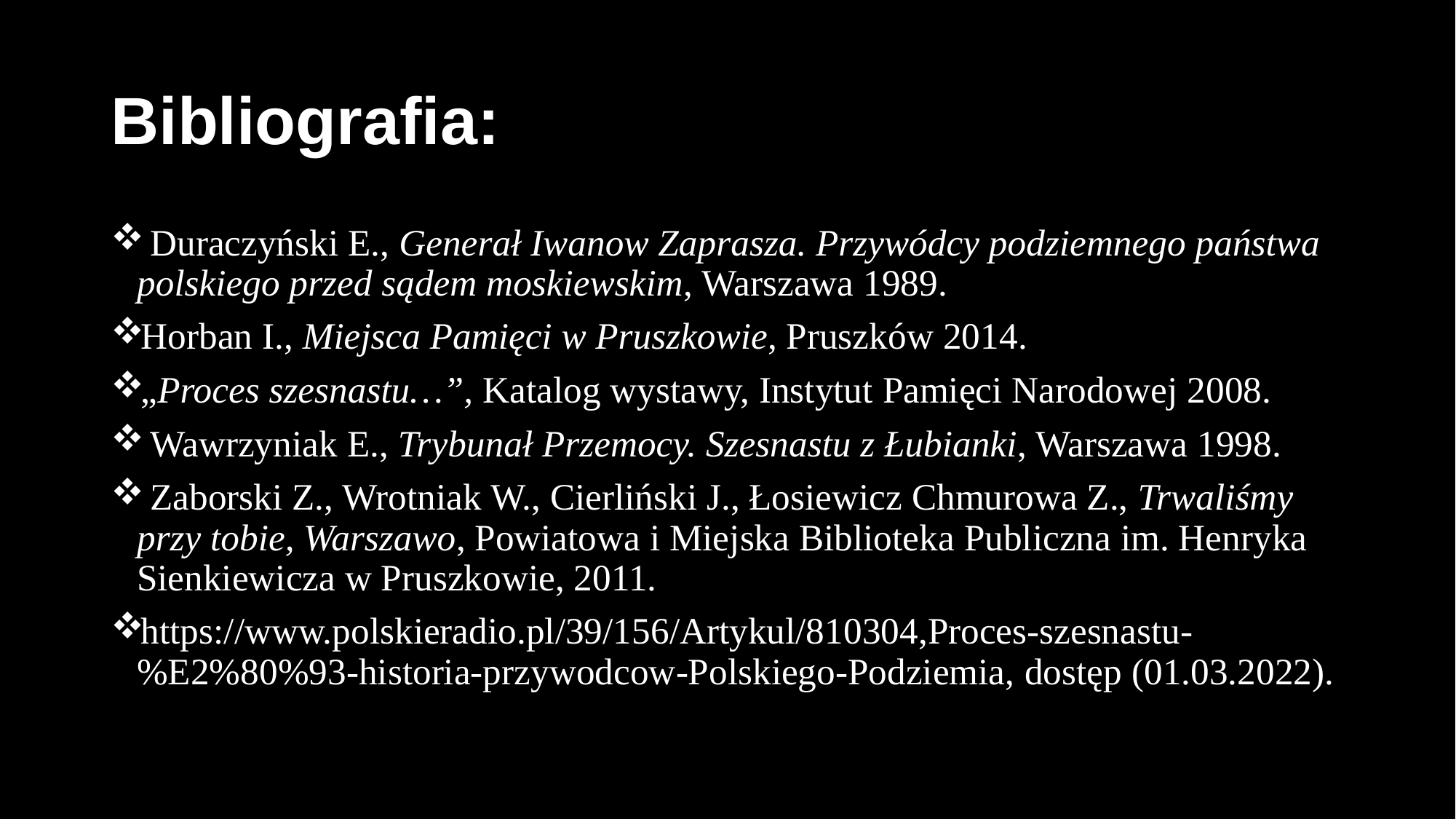

# Bibliografia:
 Duraczyński E., Generał Iwanow Zaprasza. Przywódcy podziemnego państwa polskiego przed sądem moskiewskim, Warszawa 1989.
Horban I., Miejsca Pamięci w Pruszkowie, Pruszków 2014.
„Proces szesnastu…”, Katalog wystawy, Instytut Pamięci Narodowej 2008.
 Wawrzyniak E., Trybunał Przemocy. Szesnastu z Łubianki, Warszawa 1998.
 Zaborski Z., Wrotniak W., Cierliński J., Łosiewicz Chmurowa Z., Trwaliśmy przy tobie, Warszawo, Powiatowa i Miejska Biblioteka Publiczna im. Henryka Sienkiewicza w Pruszkowie, 2011.
https://www.polskieradio.pl/39/156/Artykul/810304,Proces-szesnastu-%E2%80%93-historia-przywodcow-Polskiego-Podziemia, dostęp (01.03.2022).